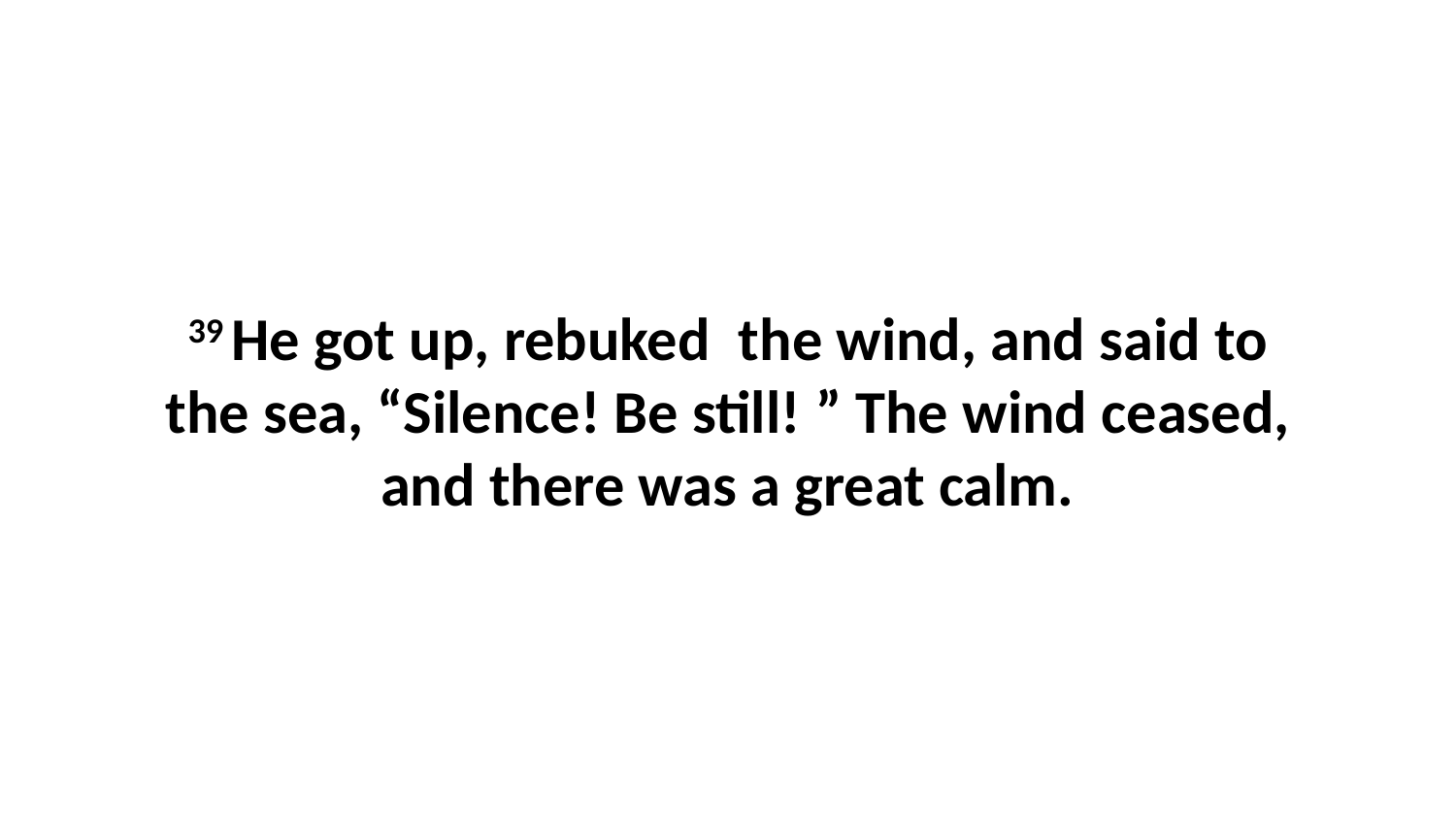

39 He got up, rebuked  the wind, and said to the sea, “Silence! Be still! ” The wind ceased, and there was a great calm.